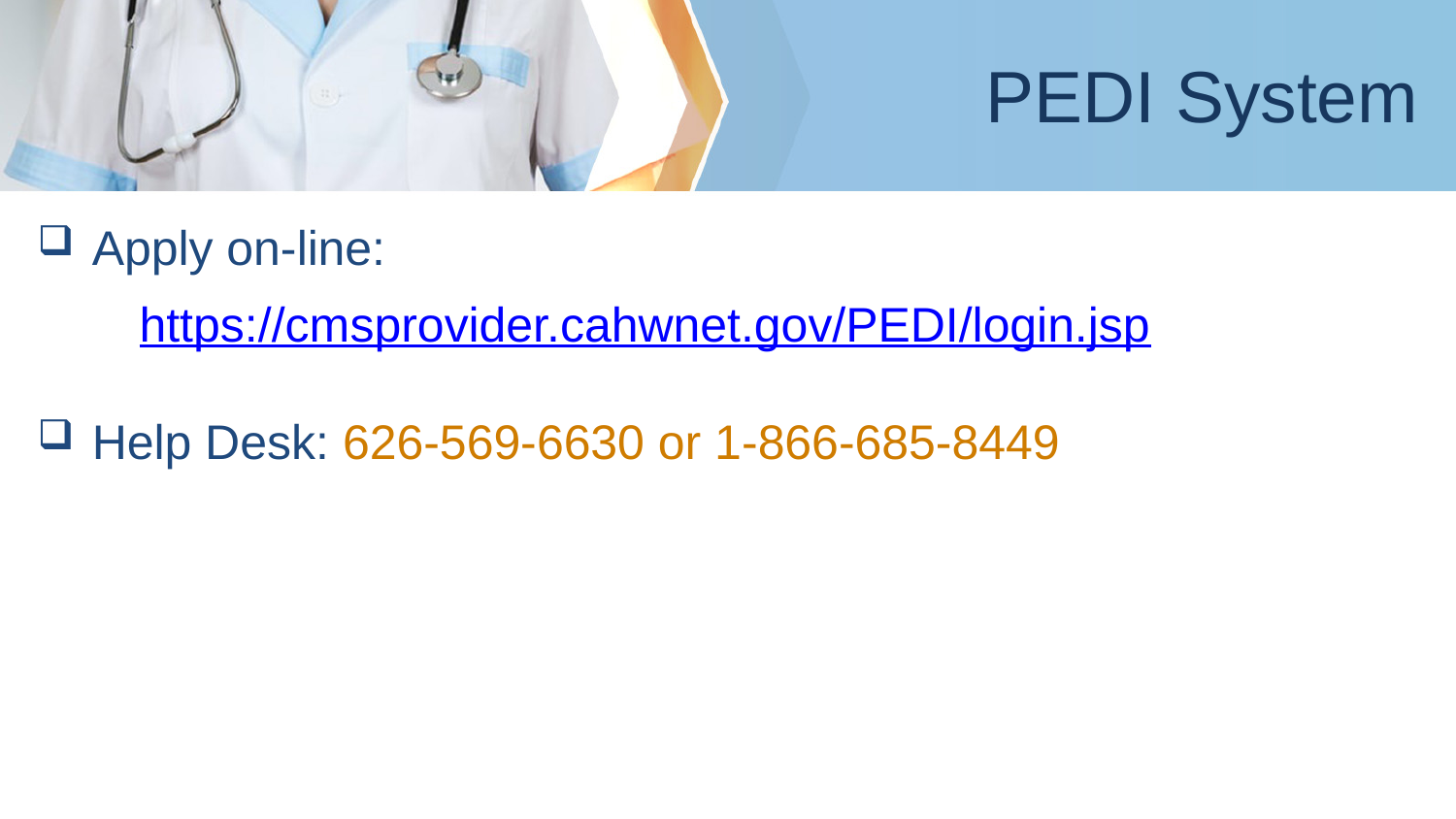

# PEDI System
Apply on-line:
https://cmsprovider.cahwnet.gov/PEDI/login.jsp
Help Desk: 626-569-6630 or 1-866-685-8449